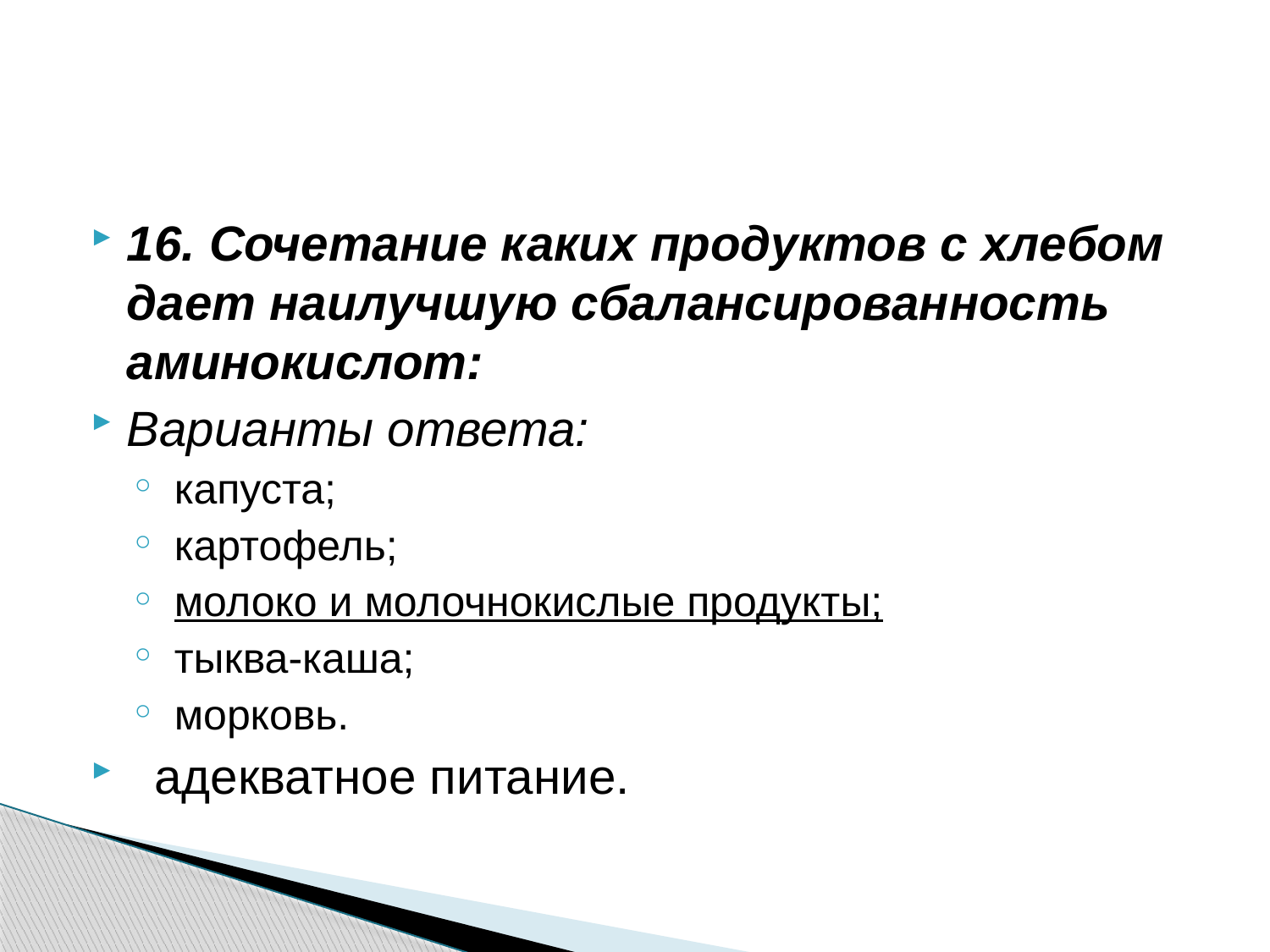

#
16. Сочетание каких продуктов с хлебом дает наилучшую сбалансированность аминокислот:
Варианты ответа:
 капуста;
 картофель;
 молоко и молочнокислые продукты;
 тыква-каша;
 морковь.
  адекватное питание.